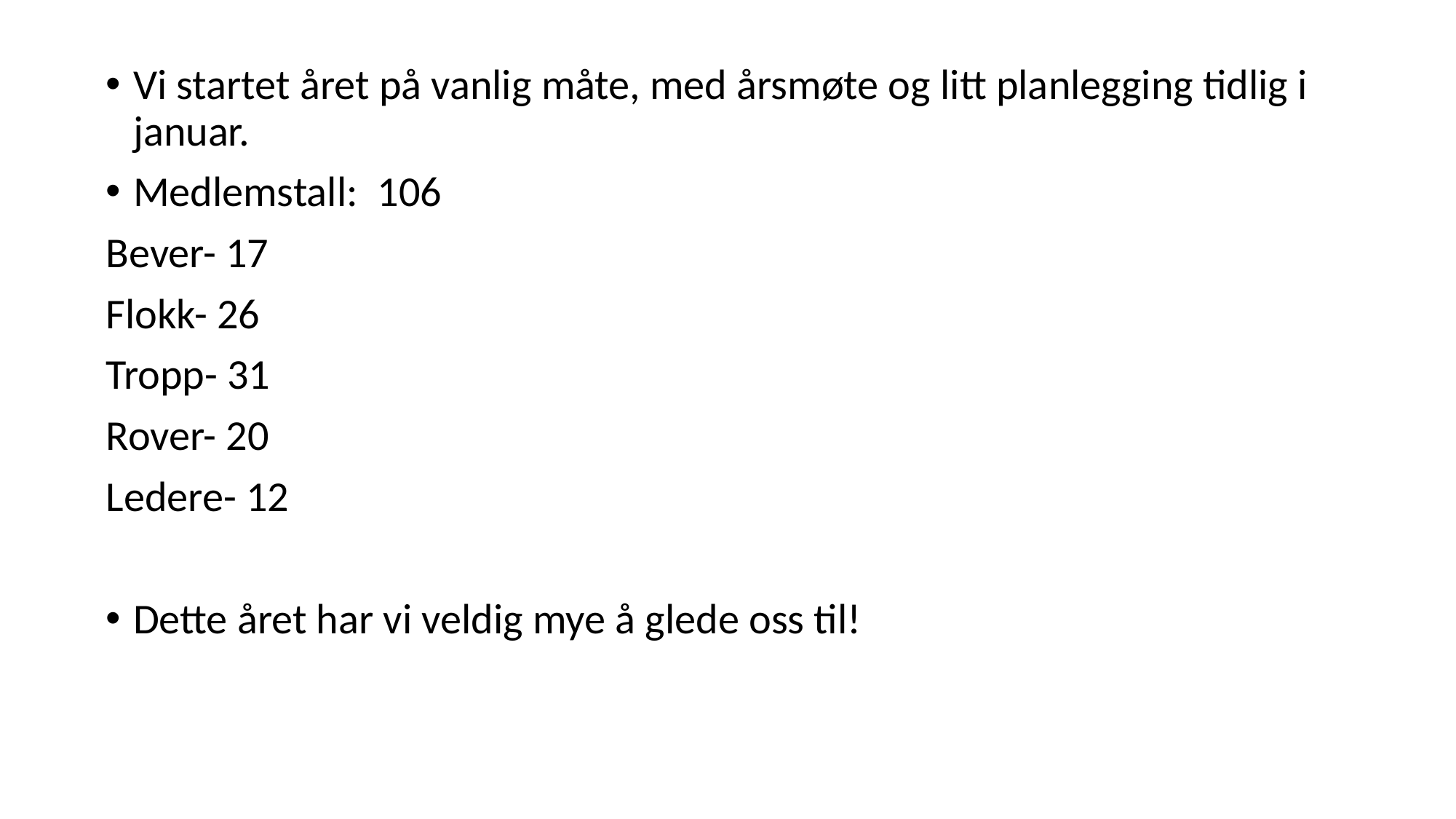

Vi startet året på vanlig måte, med årsmøte og litt planlegging tidlig i januar.
Medlemstall:  106
Bever- 17
Flokk- 26
Tropp- 31
Rover- 20
Ledere- 12

Dette året har vi veldig mye å glede oss til!